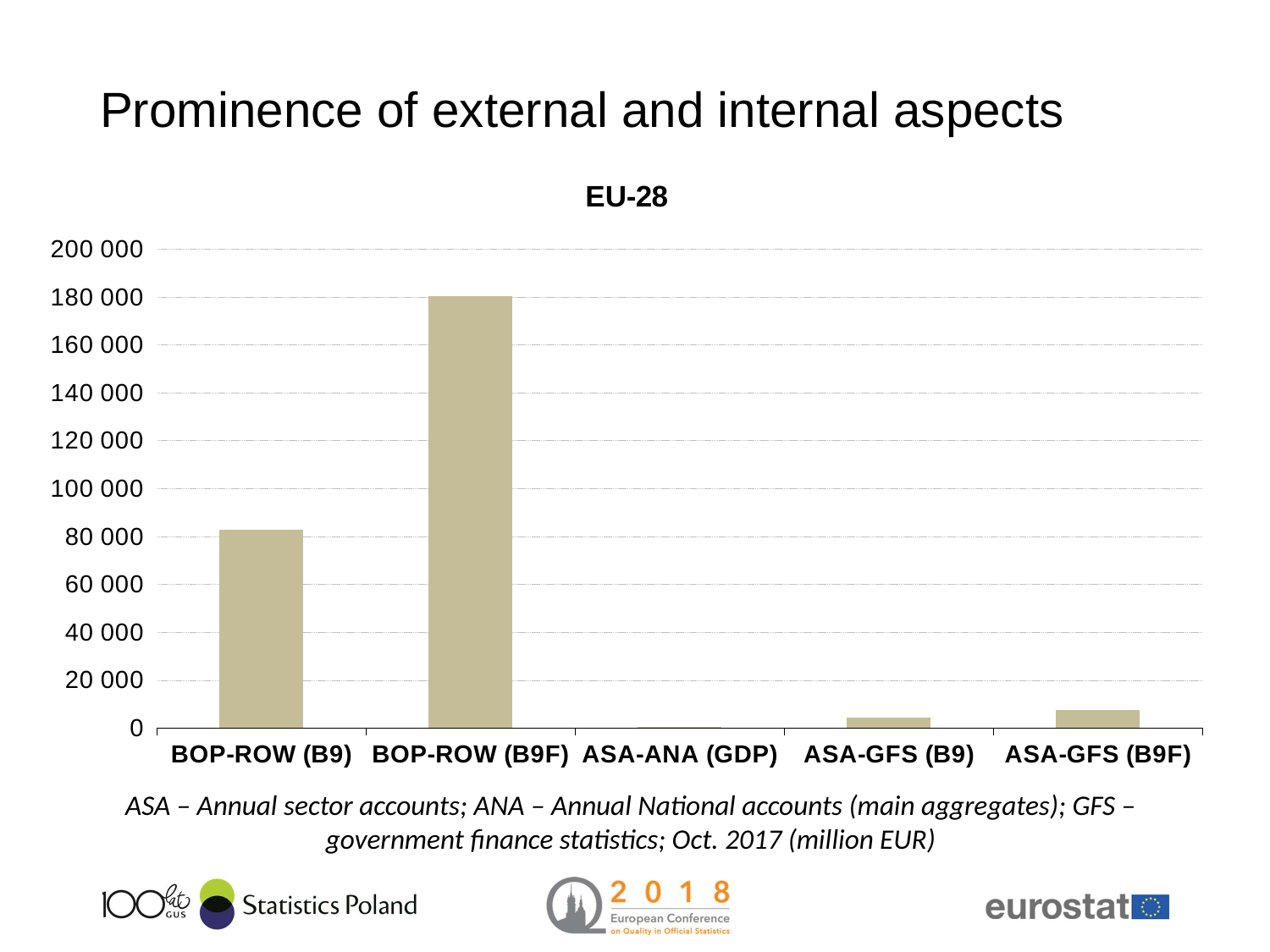

# Prominence of external and internal aspects

### Chart:

| Category | EU-28 |
|---|---|
| BOP-ROW (B9) | 82938.3904761905 |
| BOP-ROW (B9F) | 180110.19880952378 |
| ASA-ANA (GDP) | 367.24725305309994 |
| ASA-GFS (B9) | 4370.75964171907 |
| ASA-GFS (B9F) | 7674.442857142851 |
ASA – Annual sector accounts; ANA – Annual National accounts (main aggregates); GFS – government finance statistics; Oct. 2017 (million EUR)